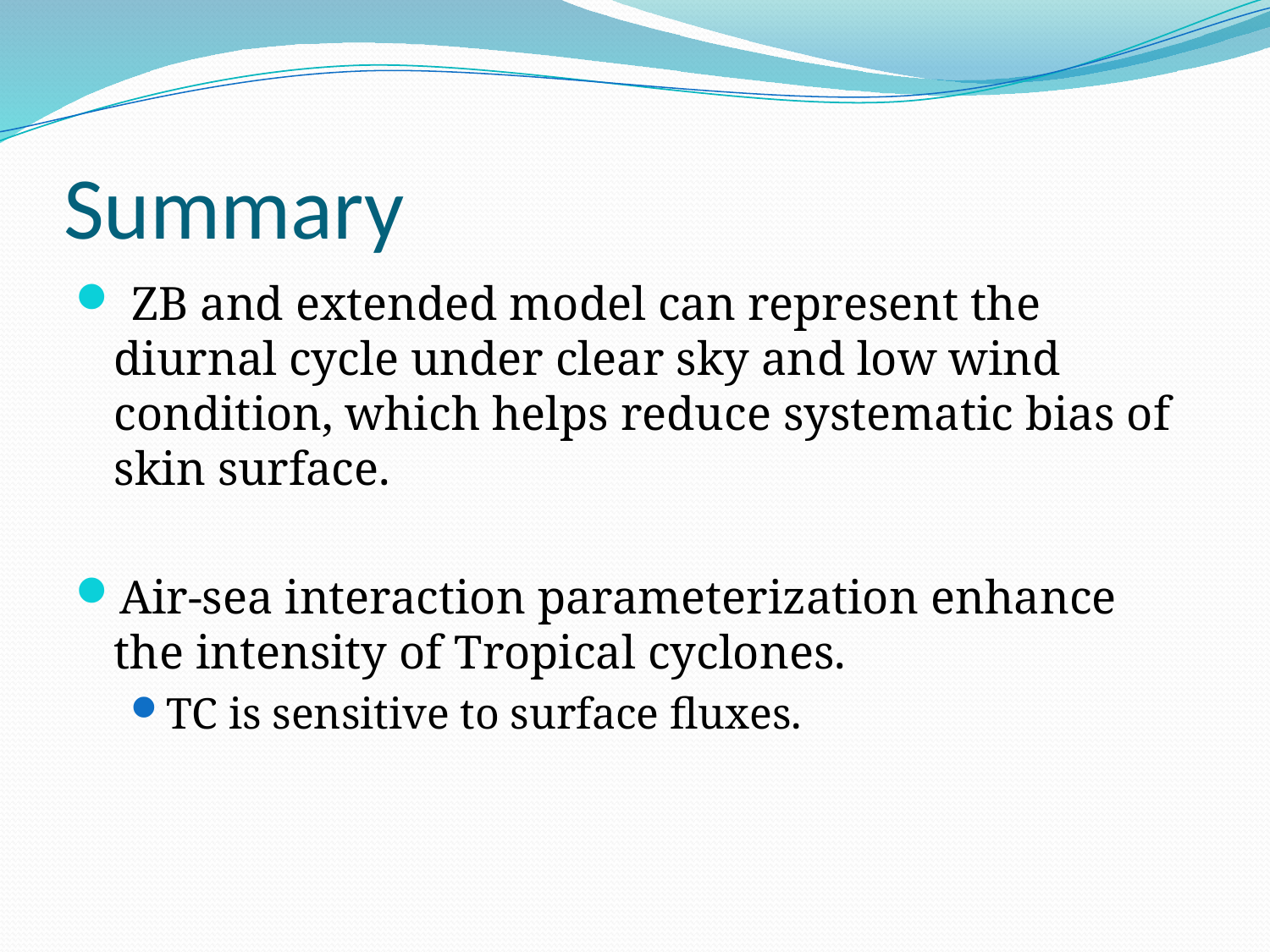

# Summary
 ZB and extended model can represent the diurnal cycle under clear sky and low wind condition, which helps reduce systematic bias of skin surface.

Air-sea interaction parameterization enhance the intensity of Tropical cyclones.
TC is sensitive to surface fluxes.